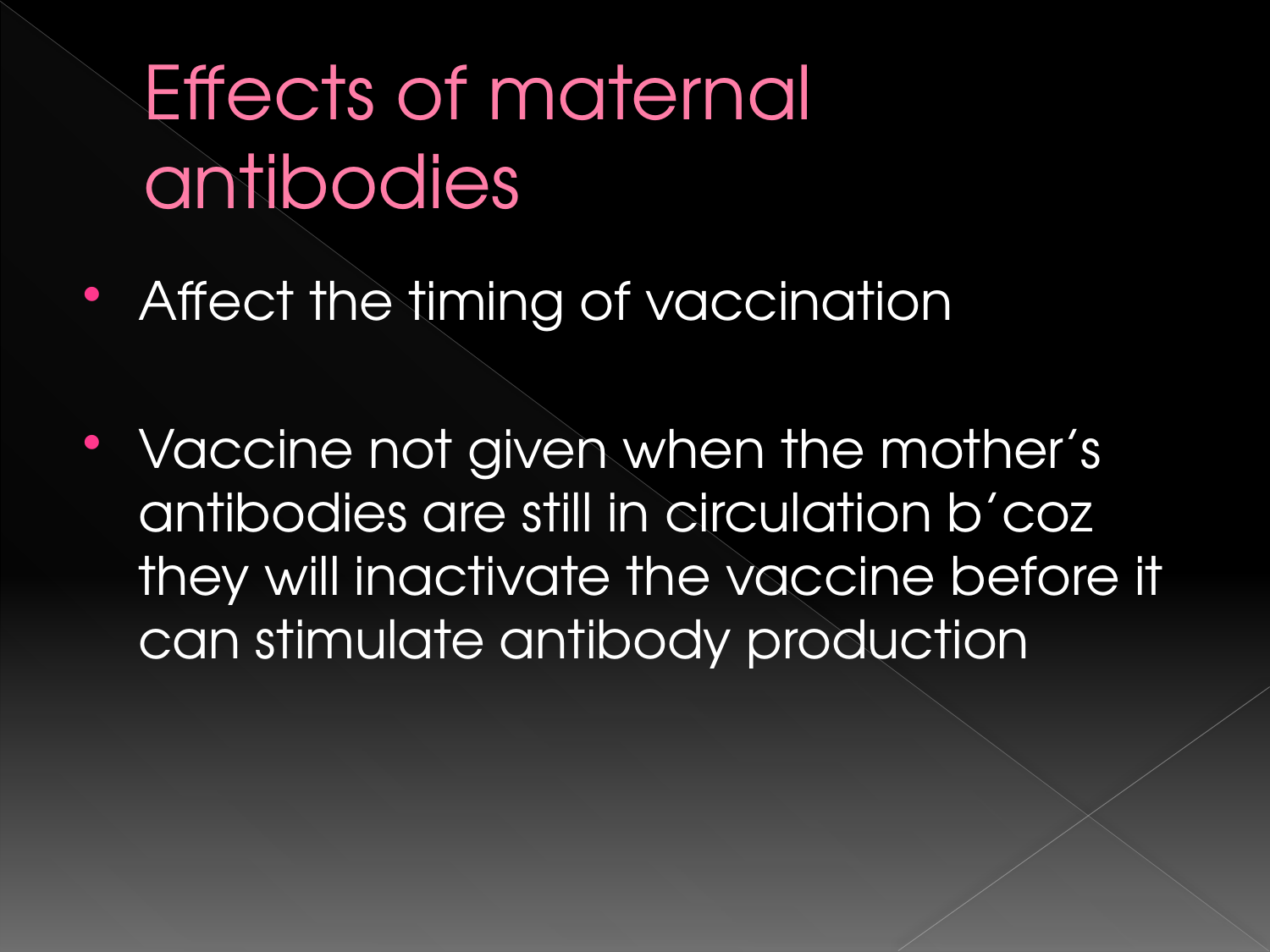

# Effects of maternal antibodies
Affect the timing of vaccination

Vaccine not given when the mother’s antibodies are still in circulation b’coz they will inactivate the vaccine before it can stimulate antibody production